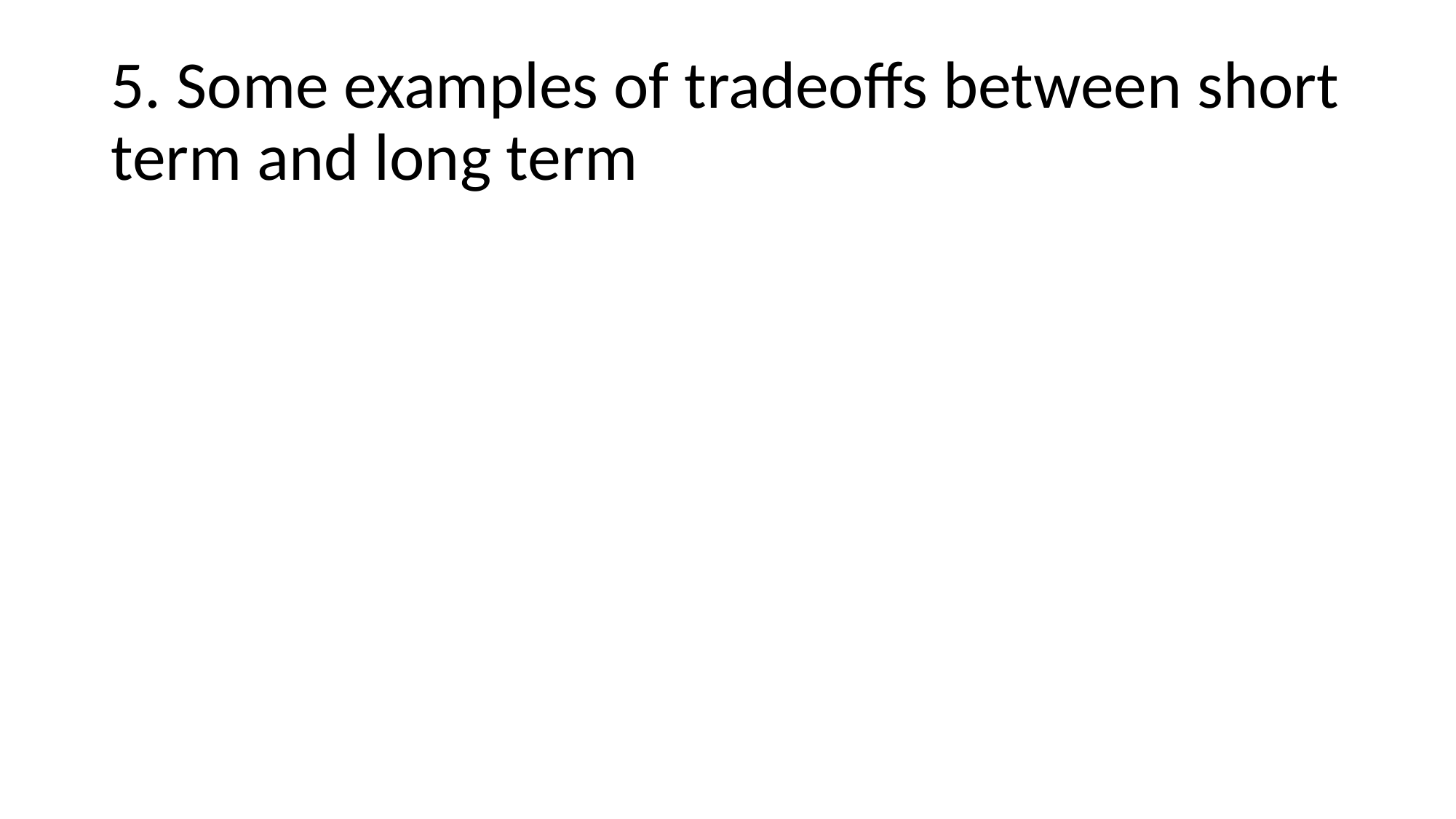

# 5. Some examples of tradeoffs between short term and long term